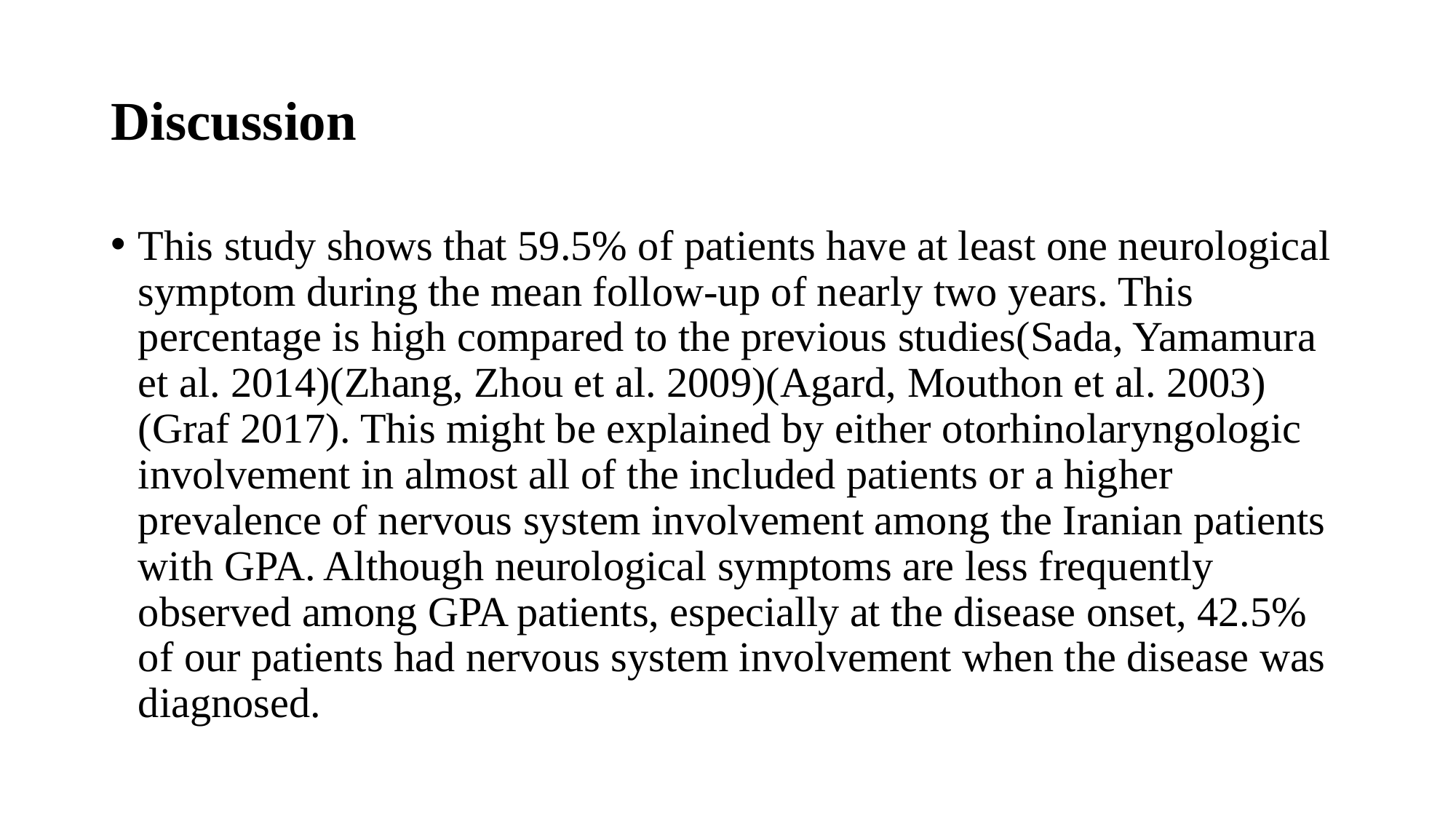

# Discussion
This study shows that 59.5% of patients have at least one neurological symptom during the mean follow-up of nearly two years. This percentage is high compared to the previous studies(Sada, Yamamura et al. 2014)(Zhang, Zhou et al. 2009)(Agard, Mouthon et al. 2003)(Graf 2017). This might be explained by either otorhinolaryngologic involvement in almost all of the included patients or a higher prevalence of nervous system involvement among the Iranian patients with GPA. Although neurological symptoms are less frequently observed among GPA patients, especially at the disease onset, 42.5% of our patients had nervous system involvement when the disease was diagnosed.